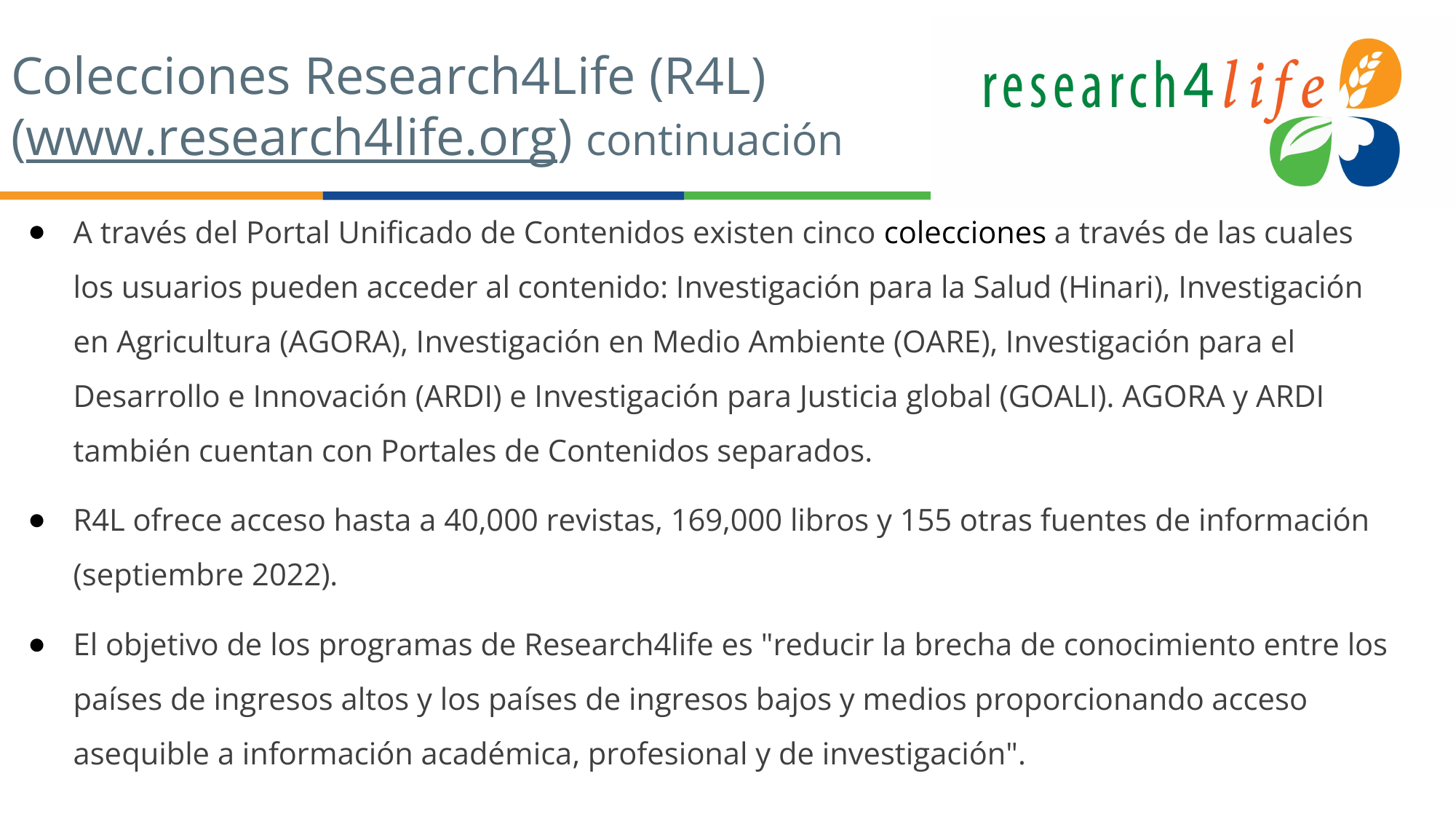

# Colecciones Research4Life (R4L) (www.research4life.org) continuación
A través del Portal Unificado de Contenidos existen cinco colecciones a través de las cuales los usuarios pueden acceder al contenido: Investigación para la Salud (Hinari), Investigación en Agricultura (AGORA), Investigación en Medio Ambiente (OARE), Investigación para el Desarrollo e Innovación (ARDI) e Investigación para Justicia global (GOALI). AGORA y ARDI también cuentan con Portales de Contenidos separados.
R4L ofrece acceso hasta a 40,000 revistas, 169,000 libros y 155 otras fuentes de información (septiembre 2022).
El objetivo de los programas de Research4life es "reducir la brecha de conocimiento entre los países de ingresos altos y los países de ingresos bajos y medios proporcionando acceso asequible a información académica, profesional y de investigación".